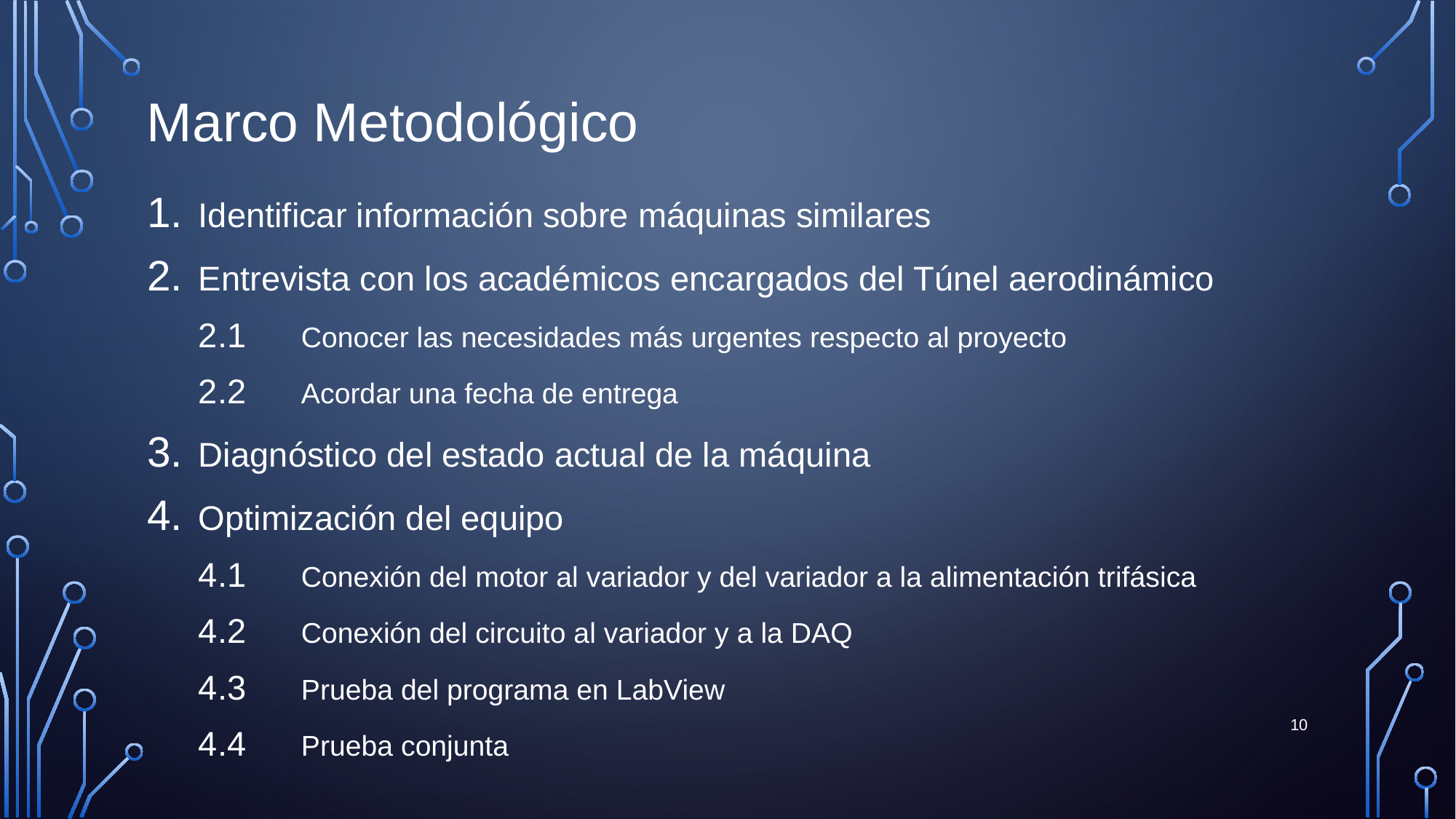

Marco Metodológico
Identificar información sobre máquinas similares
Entrevista con los académicos encargados del Túnel aerodinámico
2.1	Conocer las necesidades más urgentes respecto al proyecto
2.2	Acordar una fecha de entrega
Diagnóstico del estado actual de la máquina
Optimización del equipo
4.1	Conexión del motor al variador y del variador a la alimentación trifásica
4.2	Conexión del circuito al variador y a la DAQ
4.3	Prueba del programa en LabView
4.4	Prueba conjunta
10